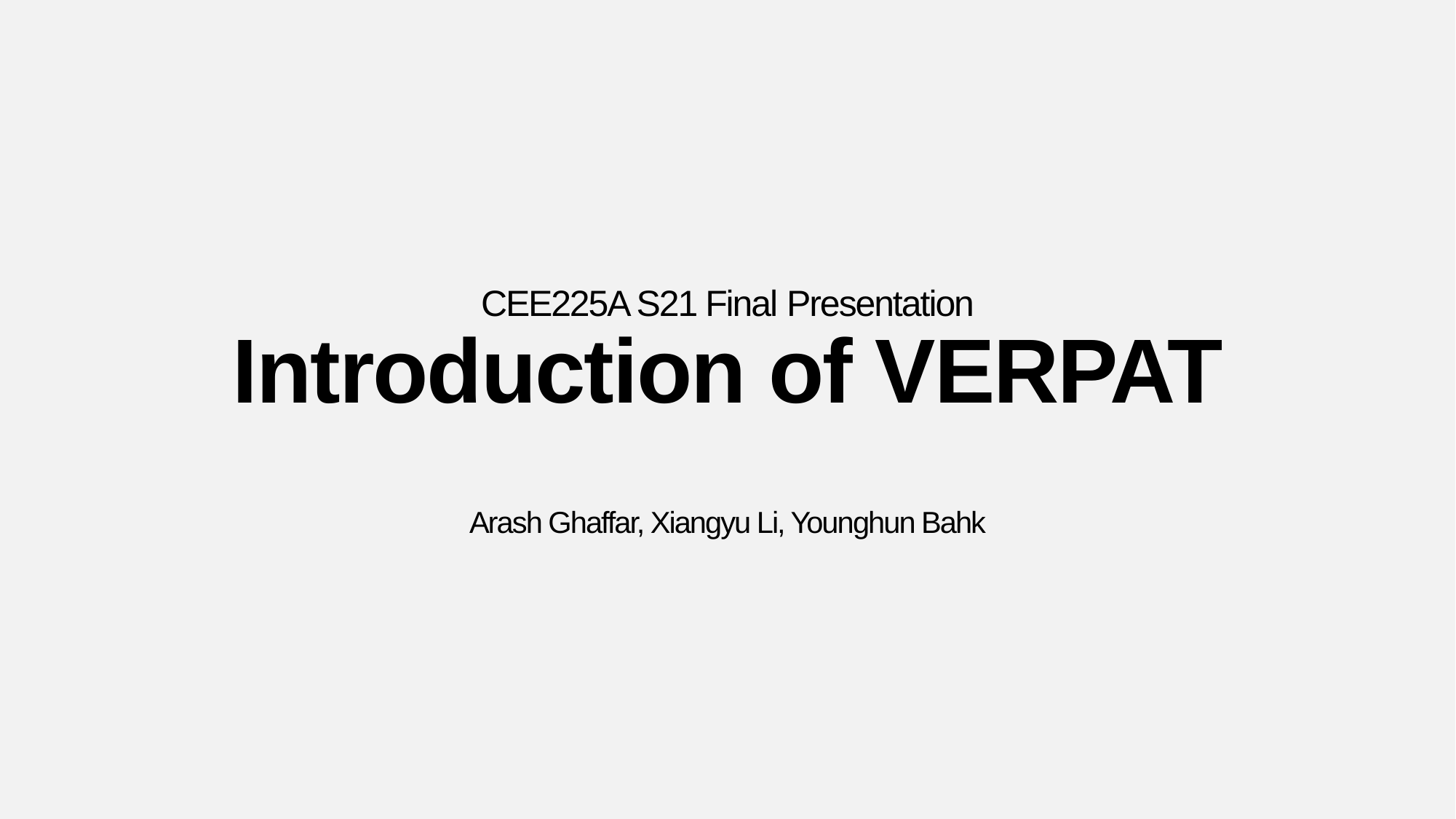

# CEE225A S21 Final Presentation Introduction of VERPAT
Arash Ghaffar, Xiangyu Li, Younghun Bahk